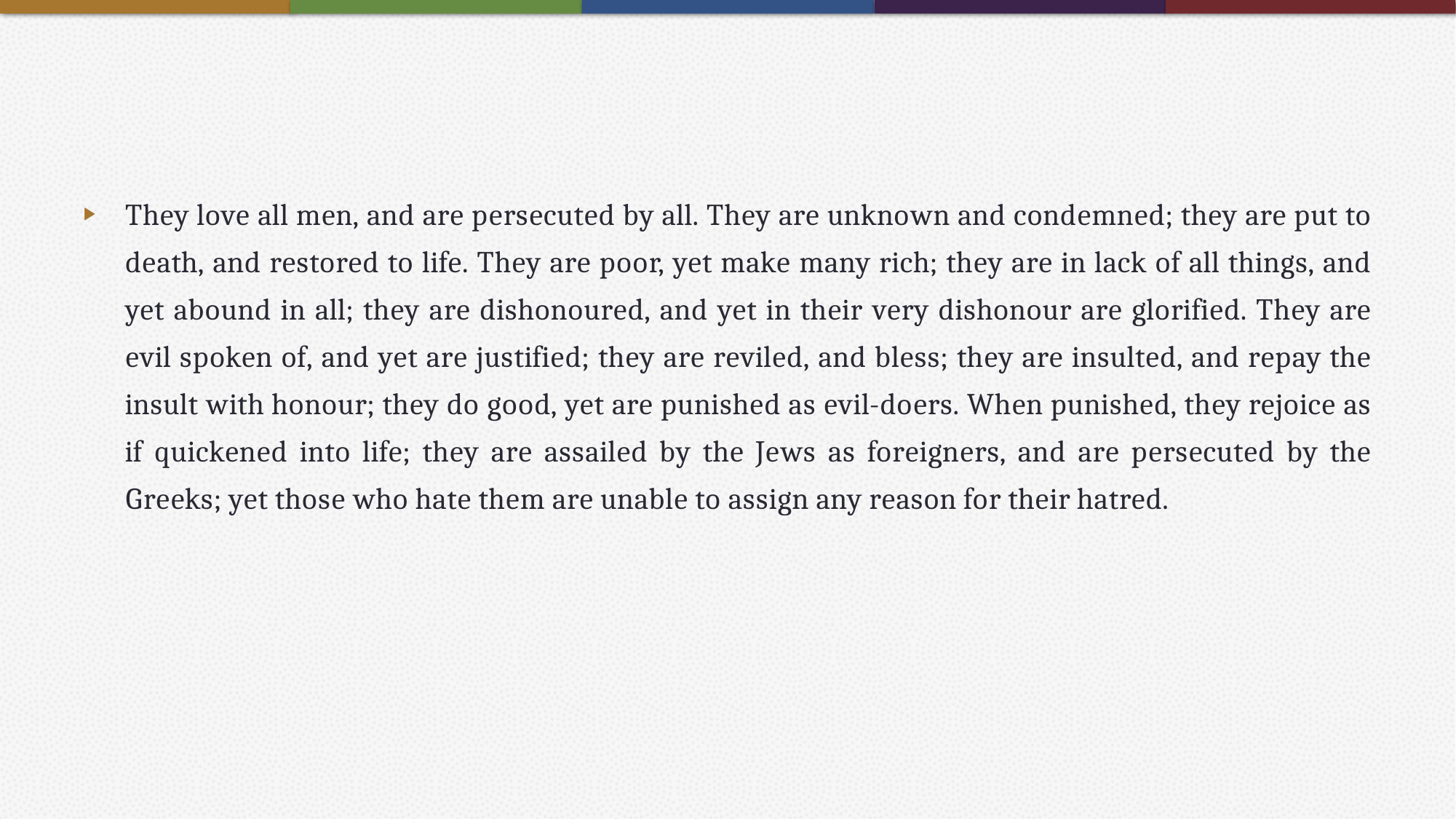

#
They love all men, and are persecuted by all. They are unknown and condemned; they are put to death, and restored to life. They are poor, yet make many rich; they are in lack of all things, and yet abound in all; they are dishonoured, and yet in their very dishonour are glorified. They are evil spoken of, and yet are justified; they are reviled, and bless; they are insulted, and repay the insult with honour; they do good, yet are punished as evil-doers. When punished, they rejoice as if quickened into life; they are assailed by the Jews as foreigners, and are persecuted by the Greeks; yet those who hate them are unable to assign any reason for their hatred.